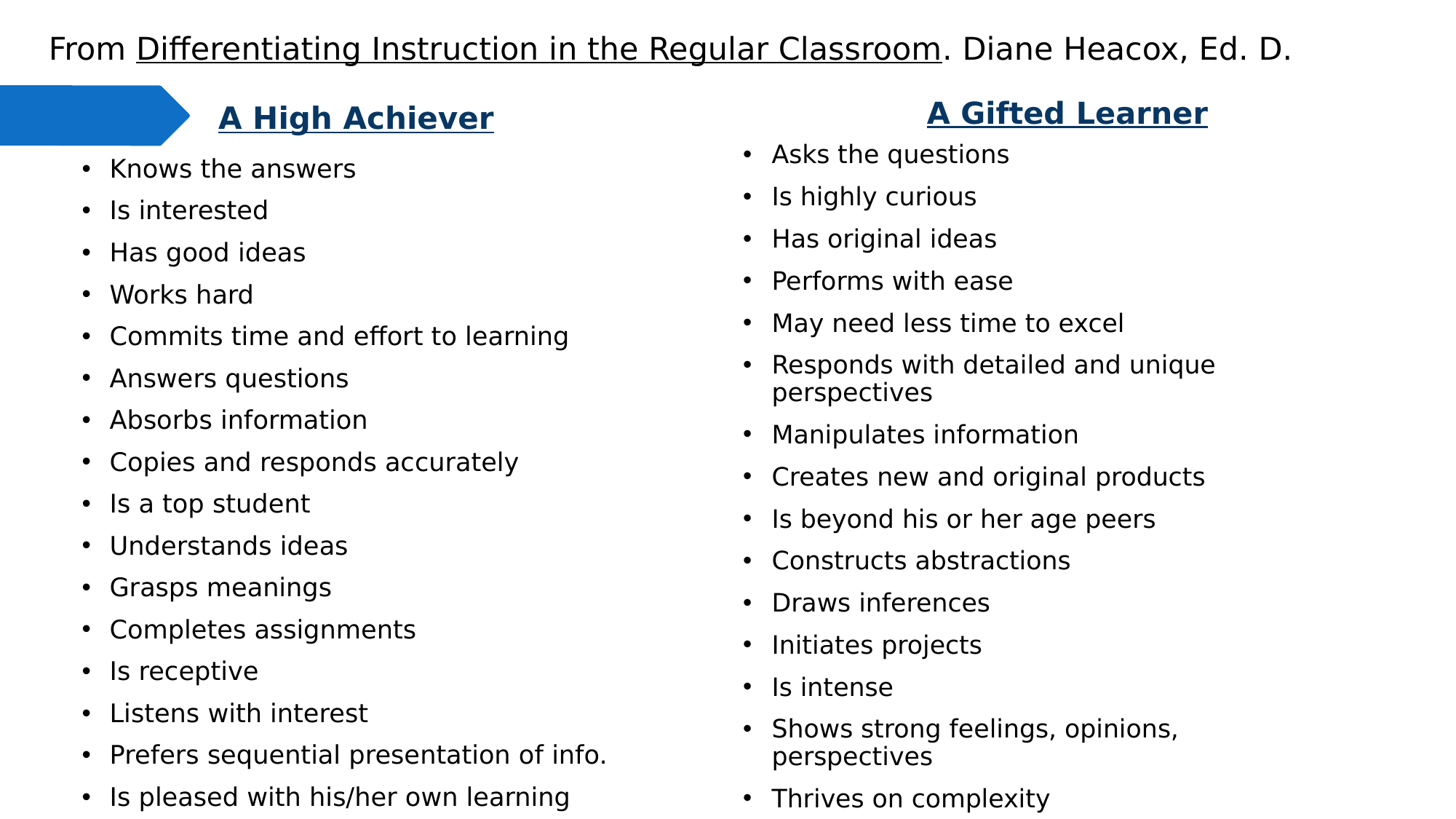

# From Differentiating Instruction in the Regular Classroom. Diane Heacox, Ed. D.
A Gifted Learner
A High Achiever
Asks the questions
Is highly curious
Has original ideas
Performs with ease
May need less time to excel
Responds with detailed and unique perspectives
Manipulates information
Creates new and original products
Is beyond his or her age peers
Constructs abstractions
Draws inferences
Initiates projects
Is intense
Shows strong feelings, opinions, perspectives
Thrives on complexity
Knows the answers
Is interested
Has good ideas
Works hard
Commits time and effort to learning
Answers questions
Absorbs information
Copies and responds accurately
Is a top student
Understands ideas
Grasps meanings
Completes assignments
Is receptive
Listens with interest
Prefers sequential presentation of info.
Is pleased with his/her own learning